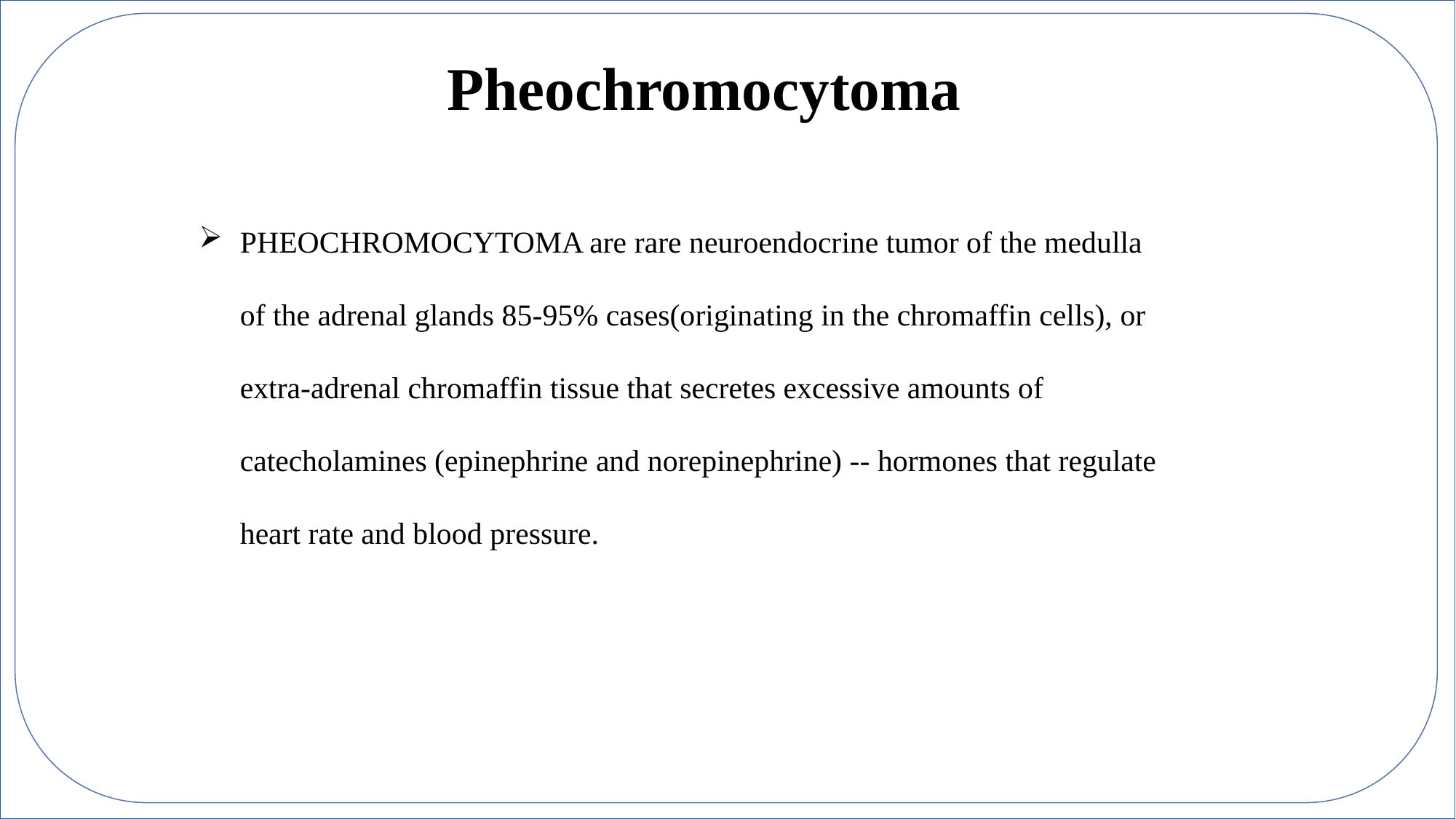

# Pheochromocytoma
PHEOCHROMOCYTOMA are rare neuroendocrine tumor of the medulla of the adrenal glands 85-95% cases(originating in the chromaffin cells), or extra-adrenal chromaffin tissue that secretes excessive amounts of catecholamines (epinephrine and norepinephrine) -- hormones that regulate heart rate and blood pressure.